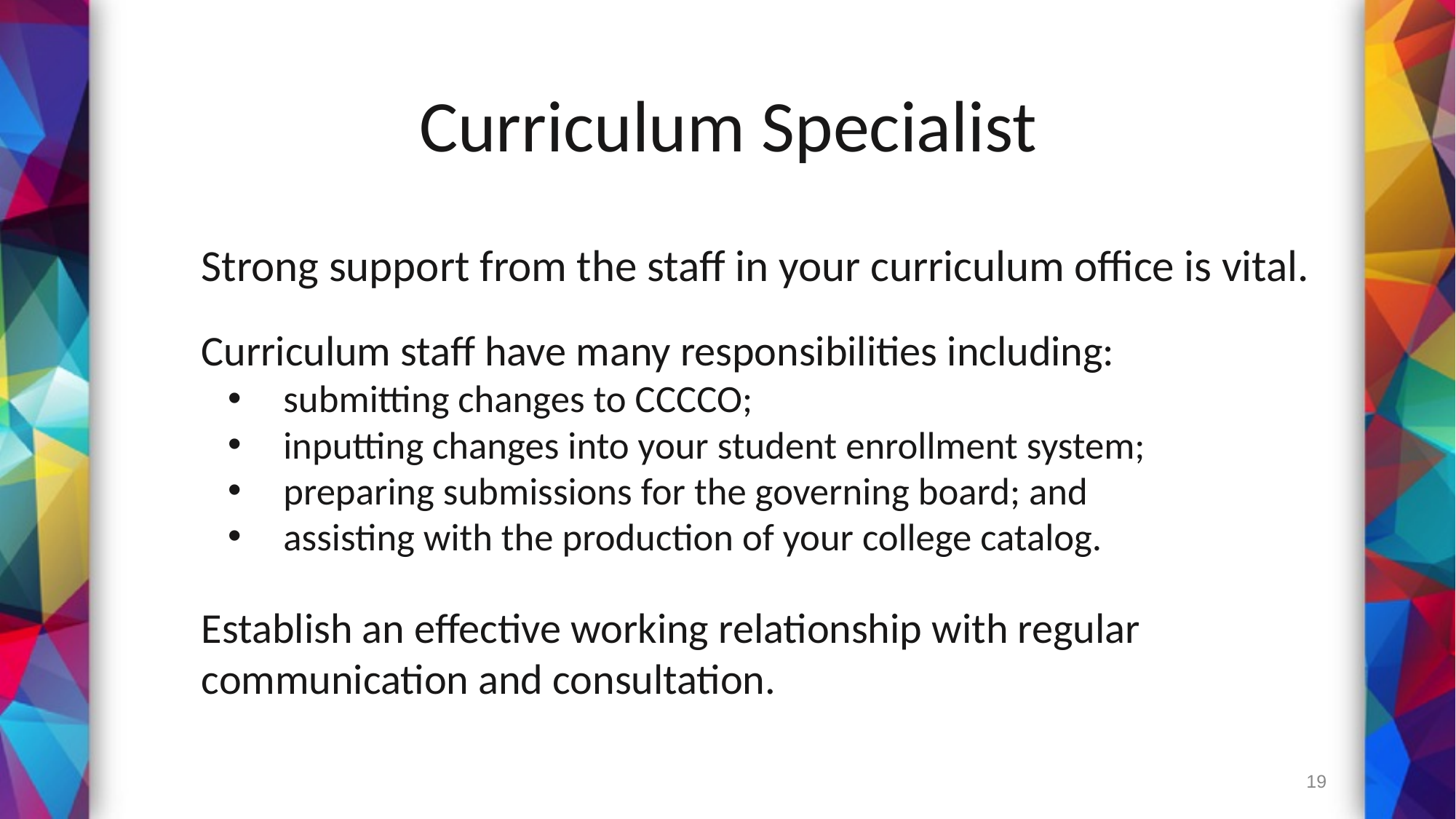

19
# Curriculum Specialist
Strong support from the staff in your curriculum office is vital.

Curriculum staff have many responsibilities including:
submitting changes to CCCCO;
inputting changes into your student enrollment system;
preparing submissions for the governing board; and
assisting with the production of your college catalog.

Establish an effective working relationship with regular communication and consultation.